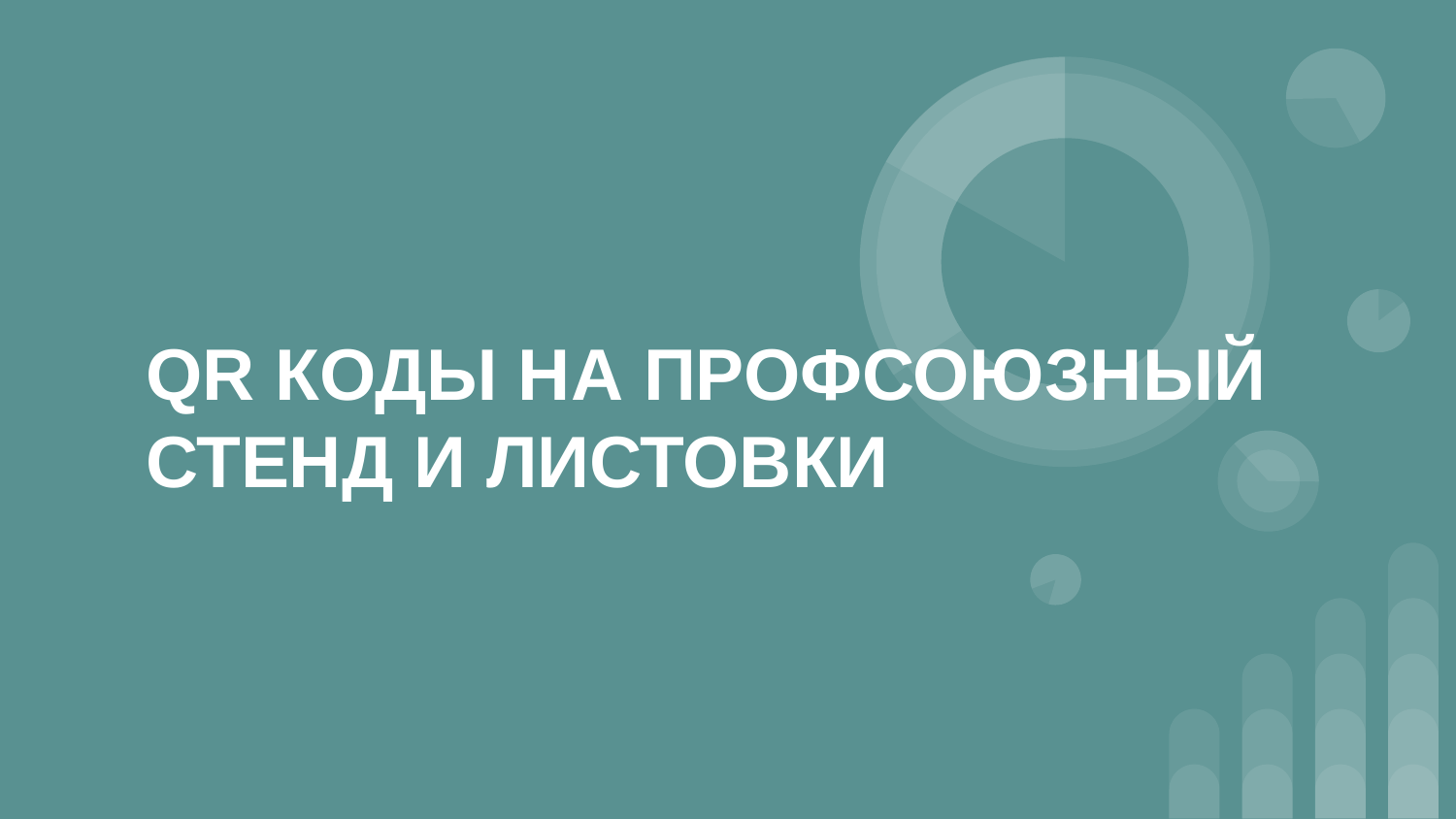

# QR КОДЫ НА ПРОФСОЮЗНЫЙ СТЕНД И ЛИСТОВКИ